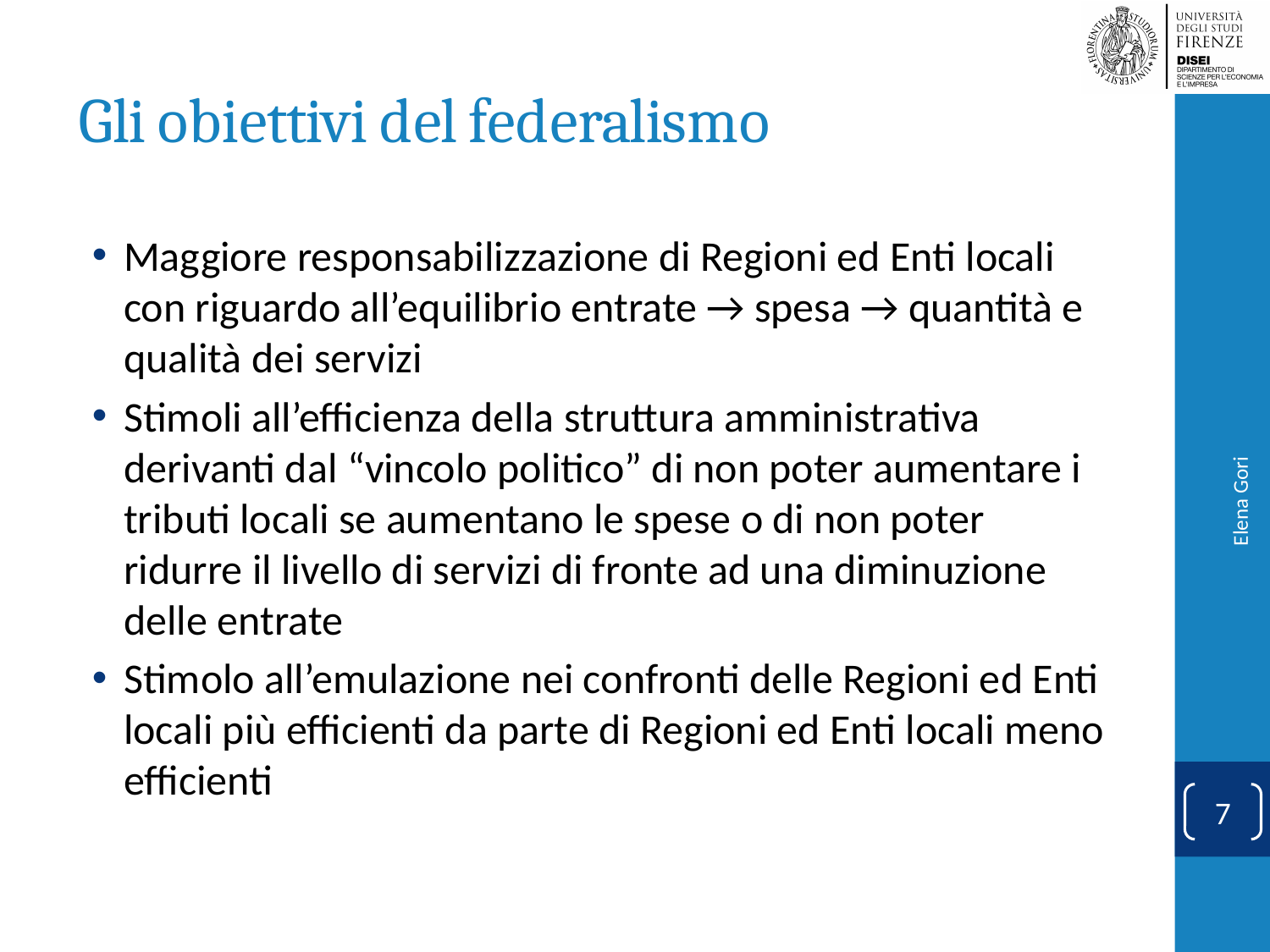

# Gli obiettivi del federalismo
Maggiore responsabilizzazione di Regioni ed Enti locali con riguardo all’equilibrio entrate → spesa → quantità e qualità dei servizi
Stimoli all’efficienza della struttura amministrativa derivanti dal “vincolo politico” di non poter aumentare i tributi locali se aumentano le spese o di non poter ridurre il livello di servizi di fronte ad una diminuzione delle entrate
Stimolo all’emulazione nei confronti delle Regioni ed Enti locali più efficienti da parte di Regioni ed Enti locali meno efficienti

Elena Gori
Elena Gori
7